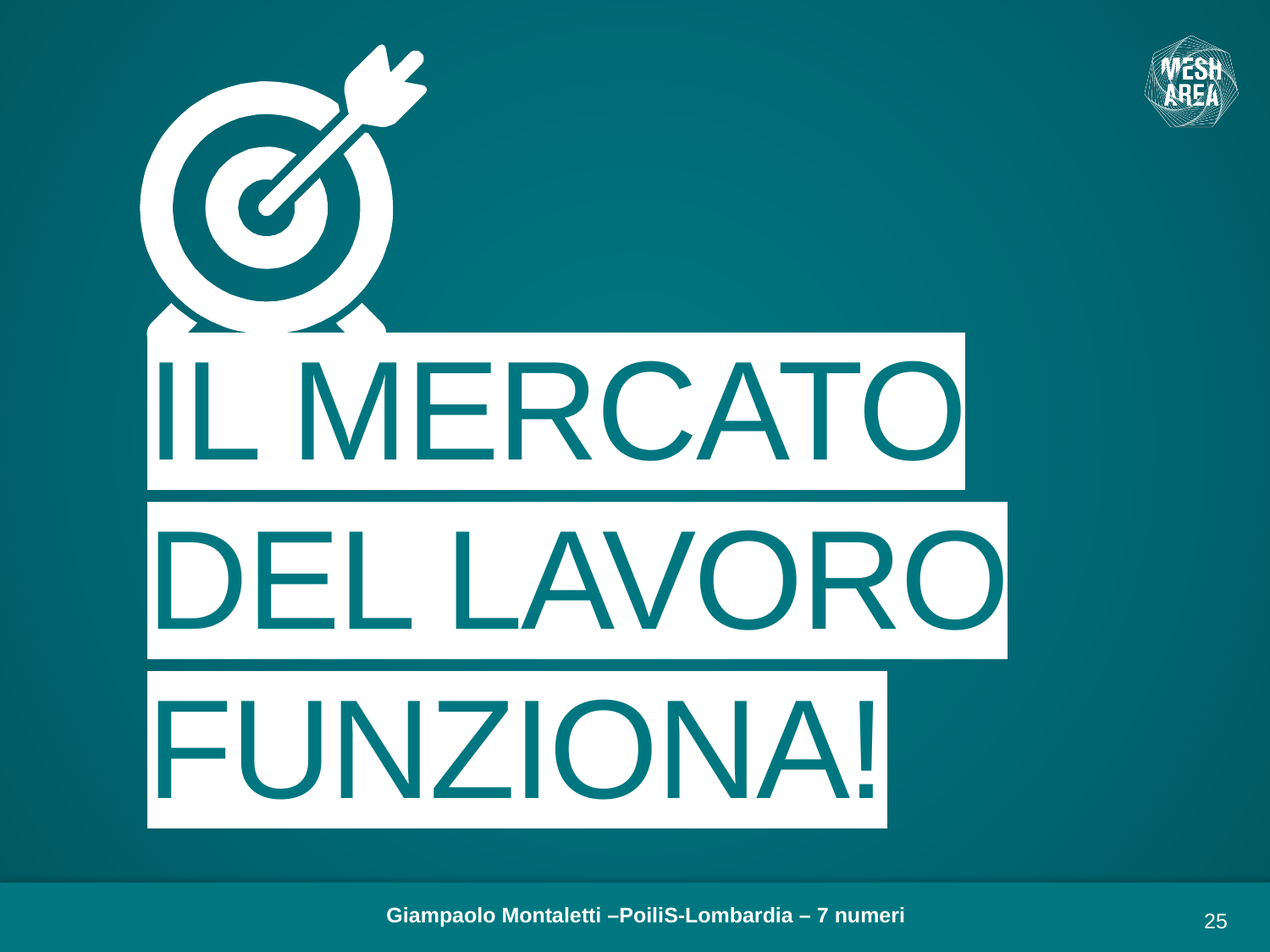

IL MERCATO DEL LAVORO FUNZIONA!
Giampaolo Montaletti –PoiliS-Lombardia – 7 numeri
25